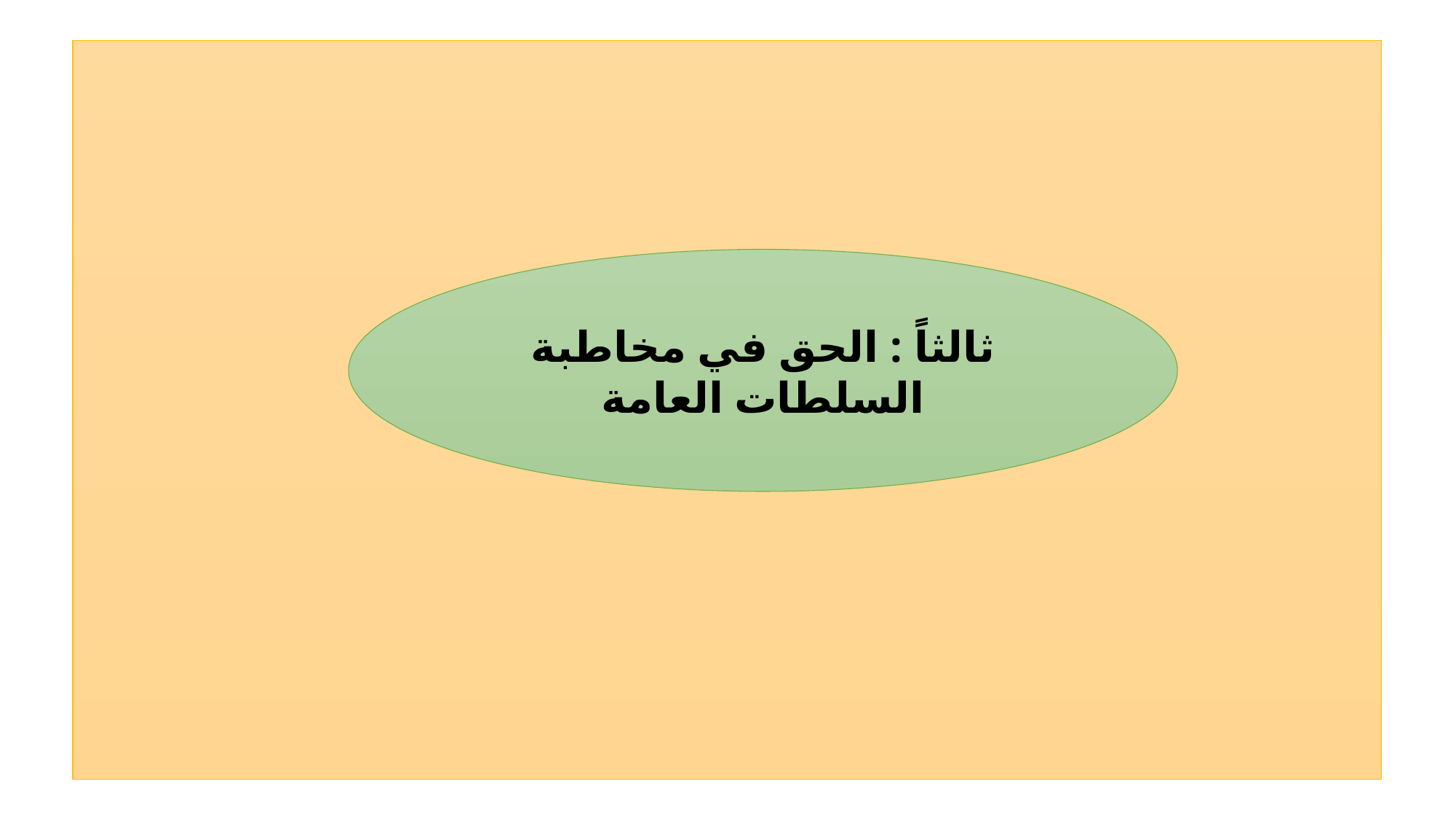

#

ثالثاً : الحق في مخاطبة السلطات العامة